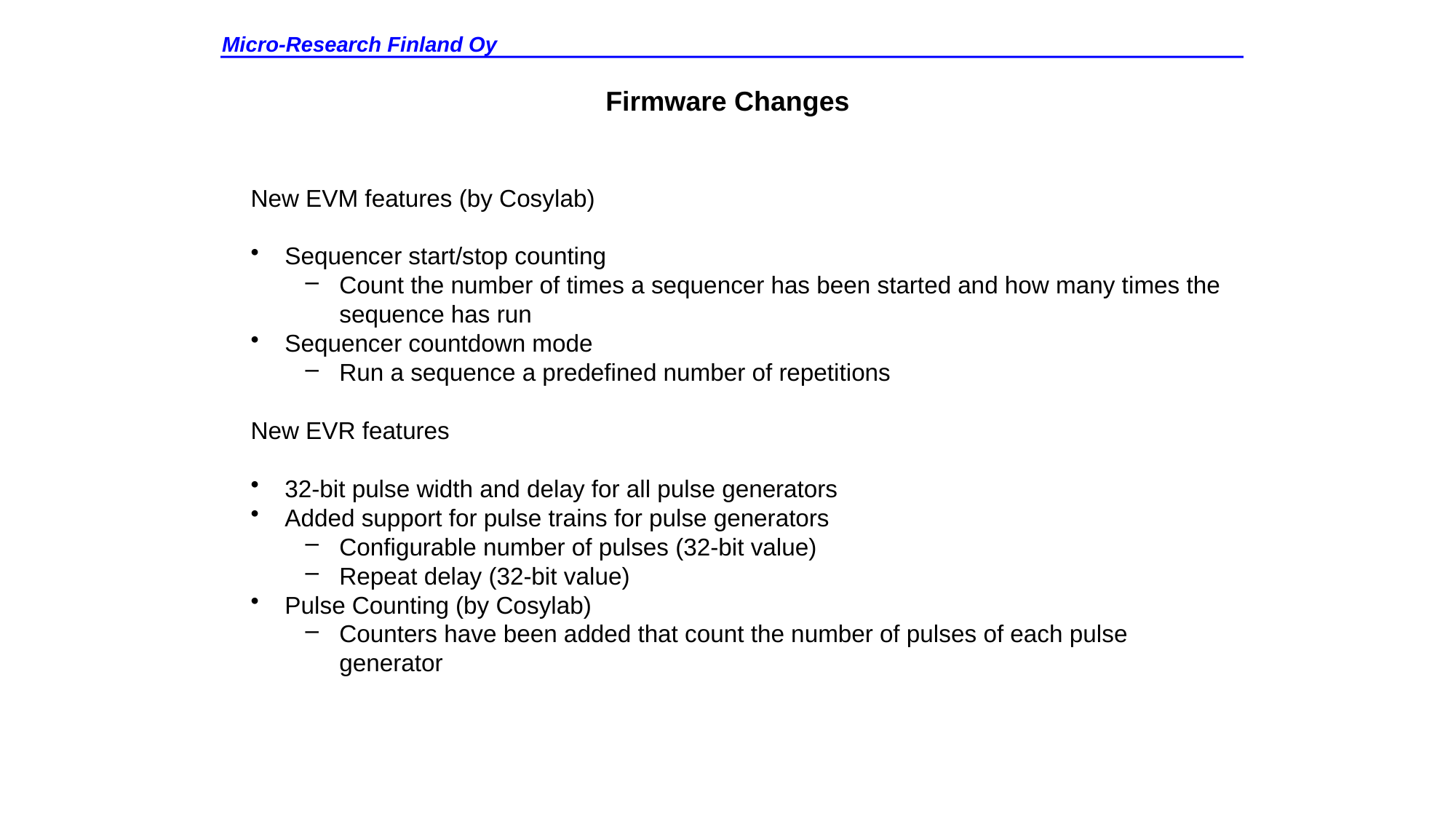

Micro-Research Finland Oy

Firmware Changes
New EVM features (by Cosylab)

Sequencer start/stop counting
Count the number of times a sequencer has been started and how many times the sequence has run
Sequencer countdown mode
Run a sequence a predefined number of repetitions

New EVR features

32-bit pulse width and delay for all pulse generators
Added support for pulse trains for pulse generators
Configurable number of pulses (32-bit value)
Repeat delay (32-bit value)
Pulse Counting (by Cosylab)
Counters have been added that count the number of pulses of each pulse generator